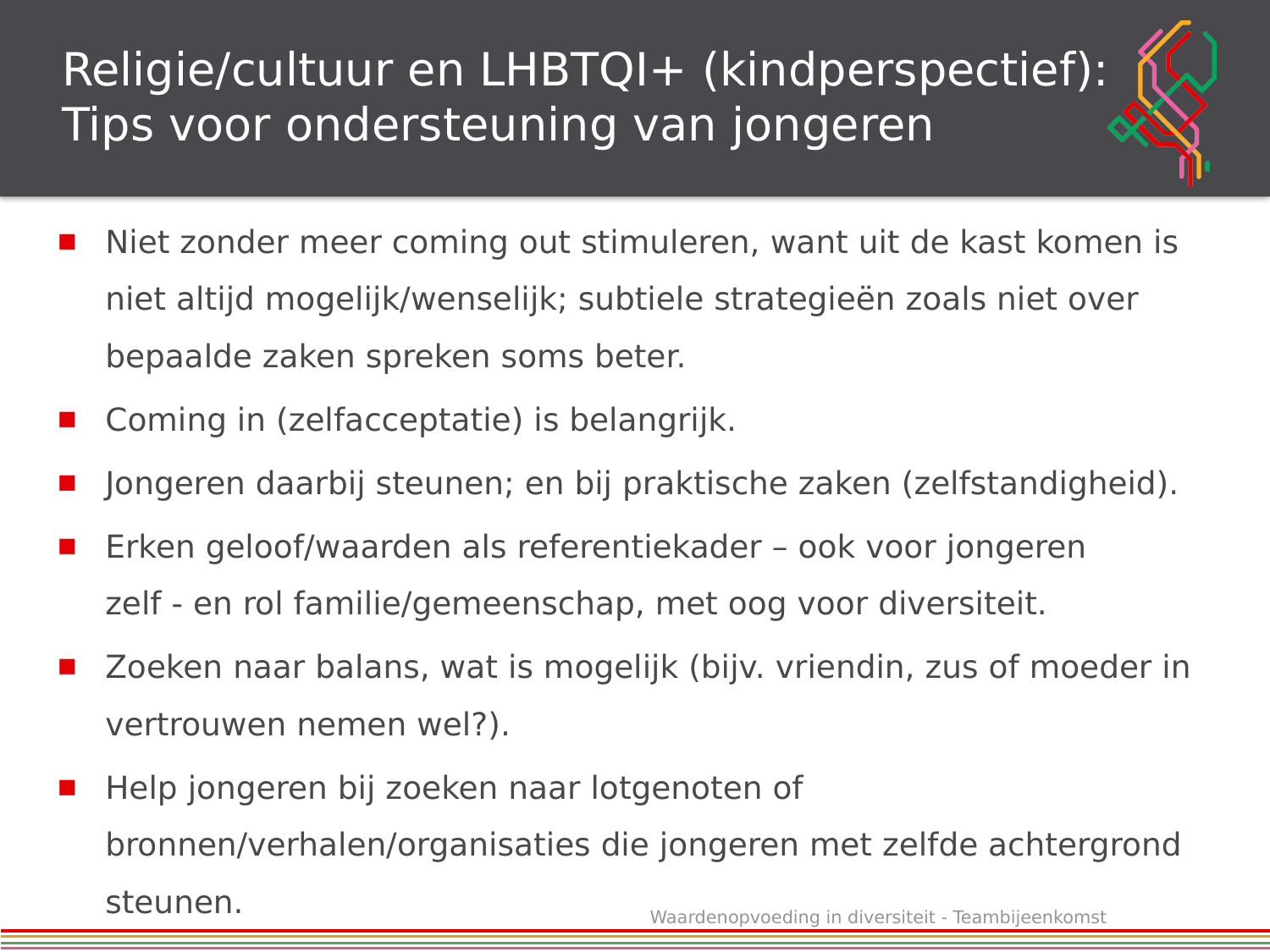

# Religie/cultuur en LHBTQI+ (kindperspectief): Tips voor ondersteuning van jongeren
Niet zonder meer coming out stimuleren, want uit de kast komen is niet altijd mogelijk/wenselijk; subtiele strategieën zoals niet over bepaalde zaken spreken soms beter.
Coming in (zelfacceptatie) is belangrijk.
Jongeren daarbij steunen; en bij praktische zaken (zelfstandigheid).
Erken geloof/waarden als referentiekader – ook voor jongeren
zelf - en rol familie/gemeenschap, met oog voor diversiteit.
Zoeken naar balans, wat is mogelijk (bijv. vriendin, zus of moeder in vertrouwen nemen wel?).
Help jongeren bij zoeken naar lotgenoten of bronnen/verhalen/organisaties die jongeren met zelfde achtergrond steunen.

Waardenopvoeding in diversiteit - Teambijeenkomst